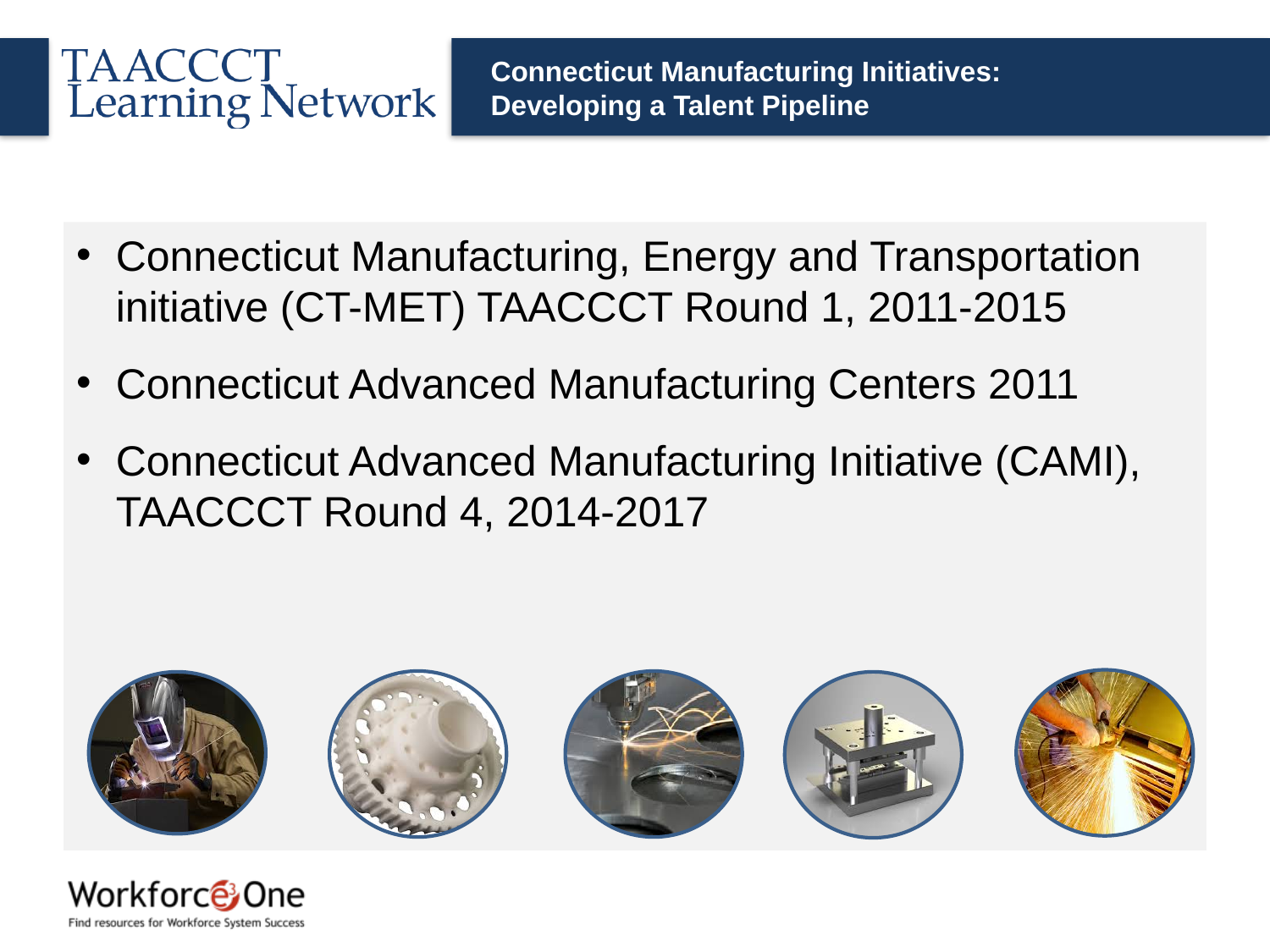

# Connecticut Manufacturing Initiatives: Developing a Talent Pipeline
Connecticut Manufacturing, Energy and Transportation initiative (CT-MET) TAACCCT Round 1, 2011-2015
Connecticut Advanced Manufacturing Centers 2011
Connecticut Advanced Manufacturing Initiative (CAMI), TAACCCT Round 4, 2014-2017